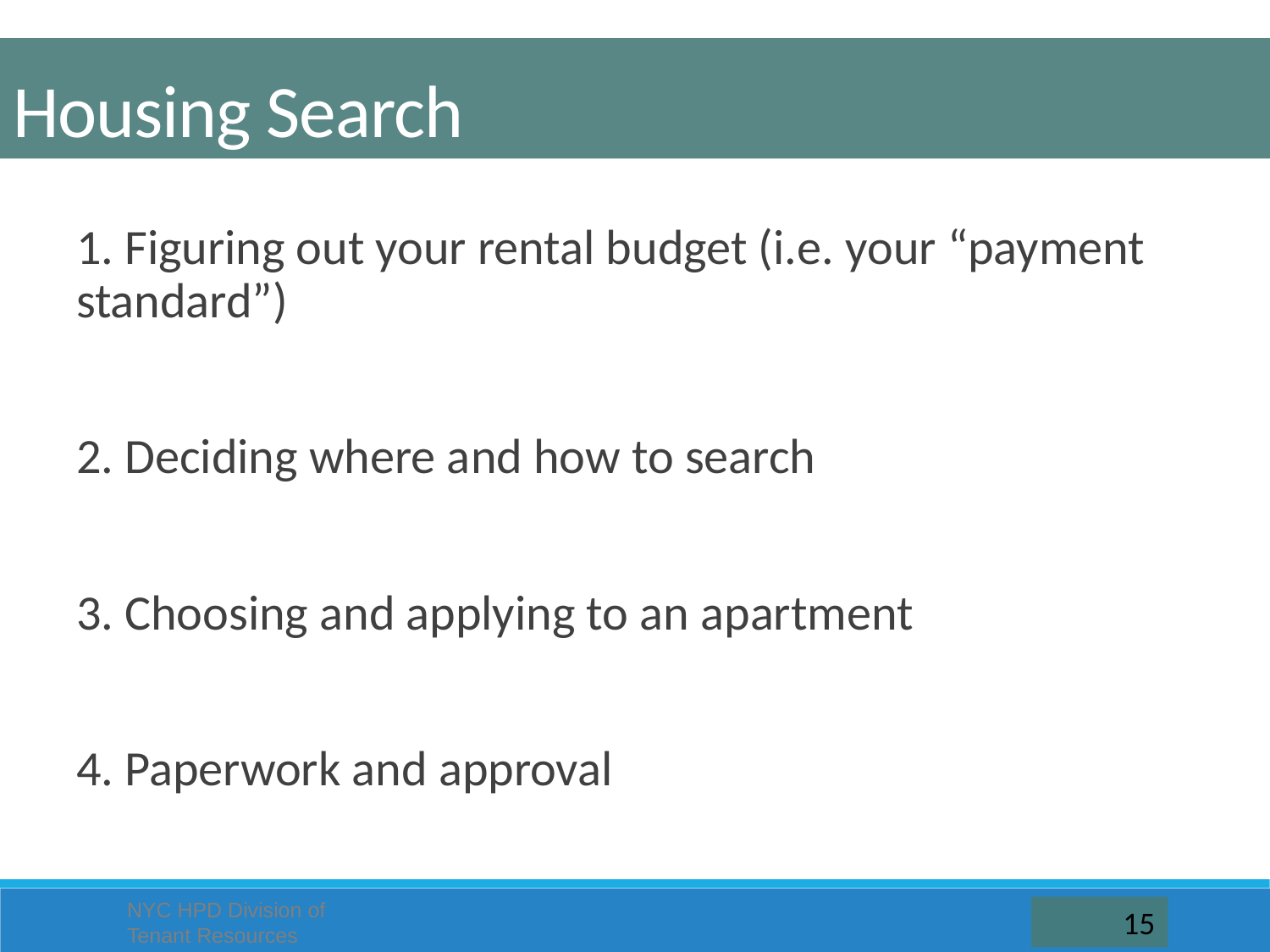

Housing Search
1. Figuring out your rental budget (i.e. your “payment standard”)

2. Deciding where and how to search

3. Choosing and applying to an apartment

4. Paperwork and approval
NYC HPD Division of Tenant Resources
15